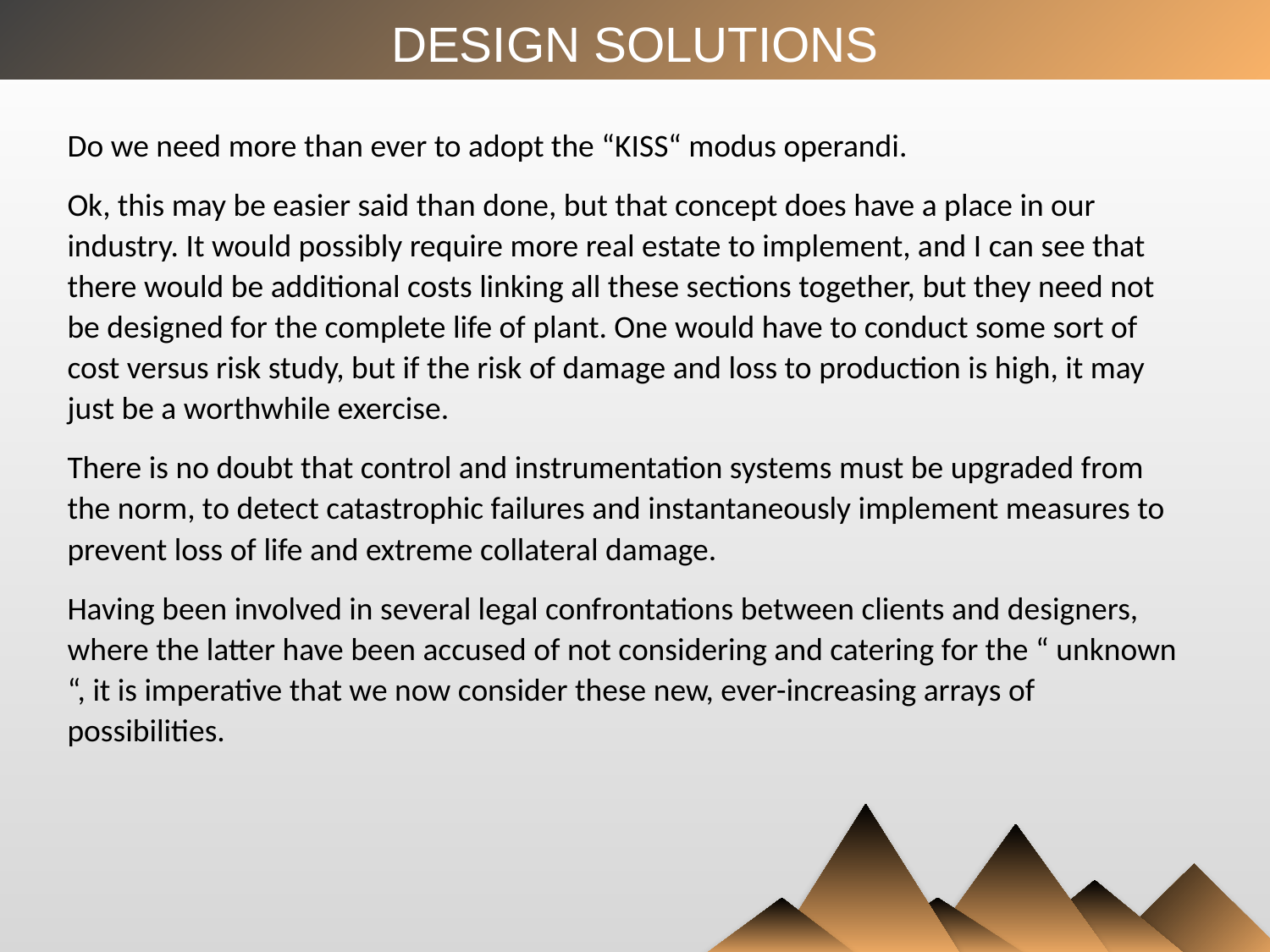

DESIGN SOLUTIONS
Do we need more than ever to adopt the “KISS“ modus operandi.
Ok, this may be easier said than done, but that concept does have a place in our industry. It would possibly require more real estate to implement, and I can see that there would be additional costs linking all these sections together, but they need not be designed for the complete life of plant. One would have to conduct some sort of cost versus risk study, but if the risk of damage and loss to production is high, it may just be a worthwhile exercise.
There is no doubt that control and instrumentation systems must be upgraded from the norm, to detect catastrophic failures and instantaneously implement measures to prevent loss of life and extreme collateral damage.
Having been involved in several legal confrontations between clients and designers, where the latter have been accused of not considering and catering for the “ unknown “, it is imperative that we now consider these new, ever-increasing arrays of possibilities.